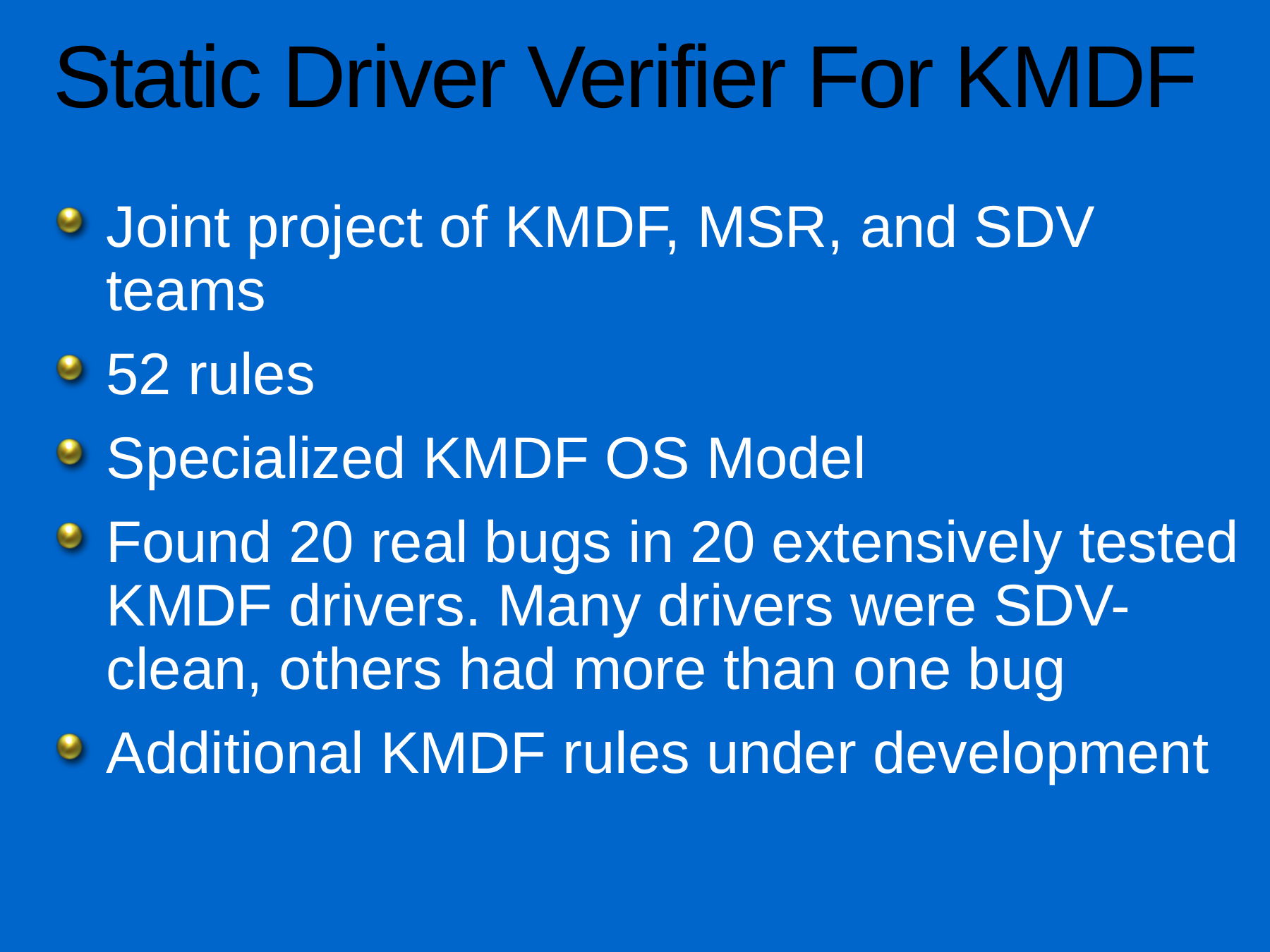

# Static Driver Verifier For KMDF
Joint project of KMDF, MSR, and SDV teams
52 rules
Specialized KMDF OS Model
Found 20 real bugs in 20 extensively tested KMDF drivers. Many drivers were SDV-clean, others had more than one bug
Additional KMDF rules under development